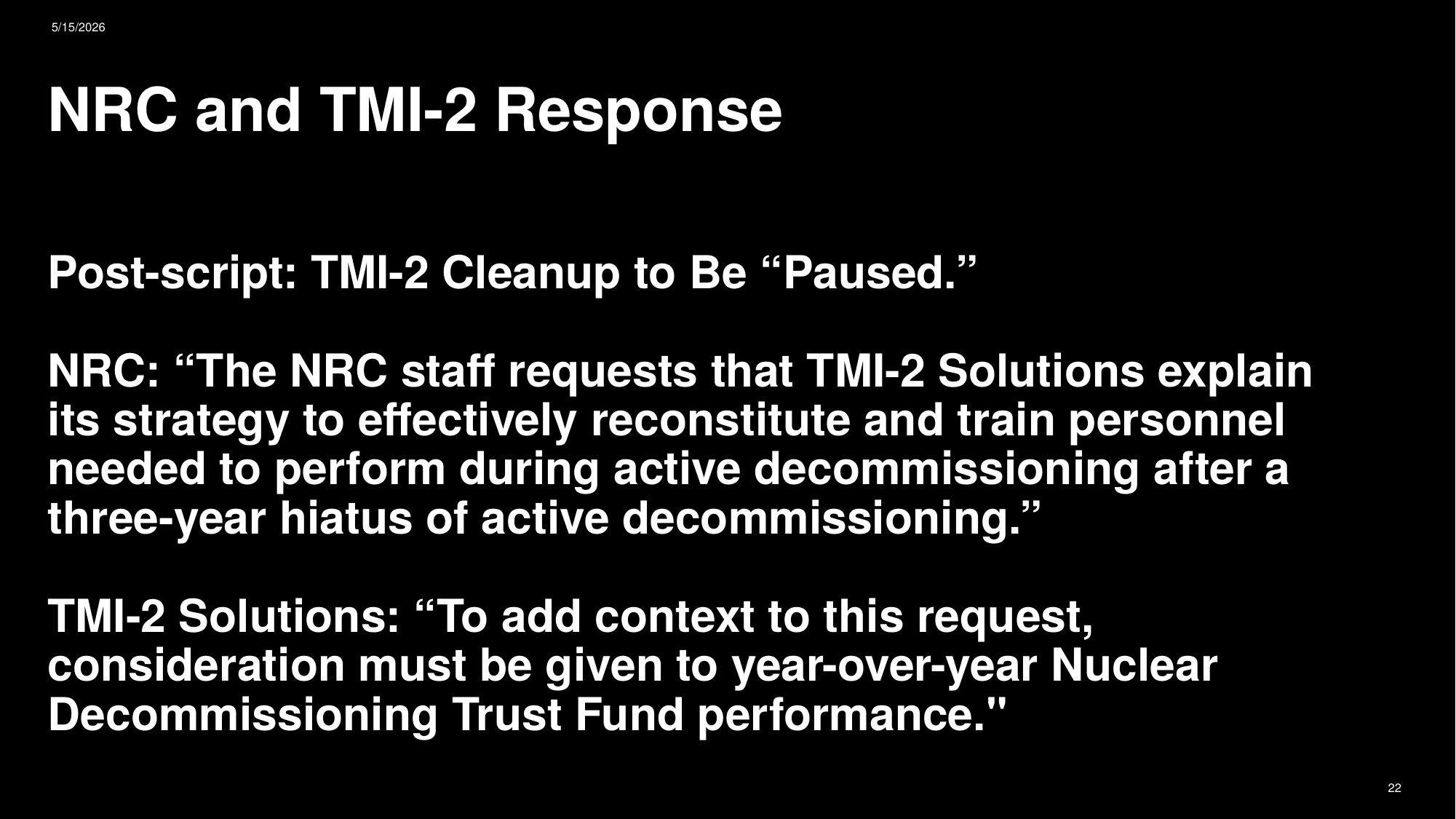

5/15/2026
# NRC and TMI-2 Response Post-script: TMI-2 Cleanup to Be “Paused.”
NRC: “The NRC staﬀ requests that TMI-2 Solutions explain its strategy to eﬀectively reconstitute and train personnel needed to perform during active decommissioning after a three-year hiatus of active decommissioning.”

TMI-2 Solutions: “To add context to this request, consideration must be given to year-over-year Nuclear Decommissioning Trust Fund performance."

22